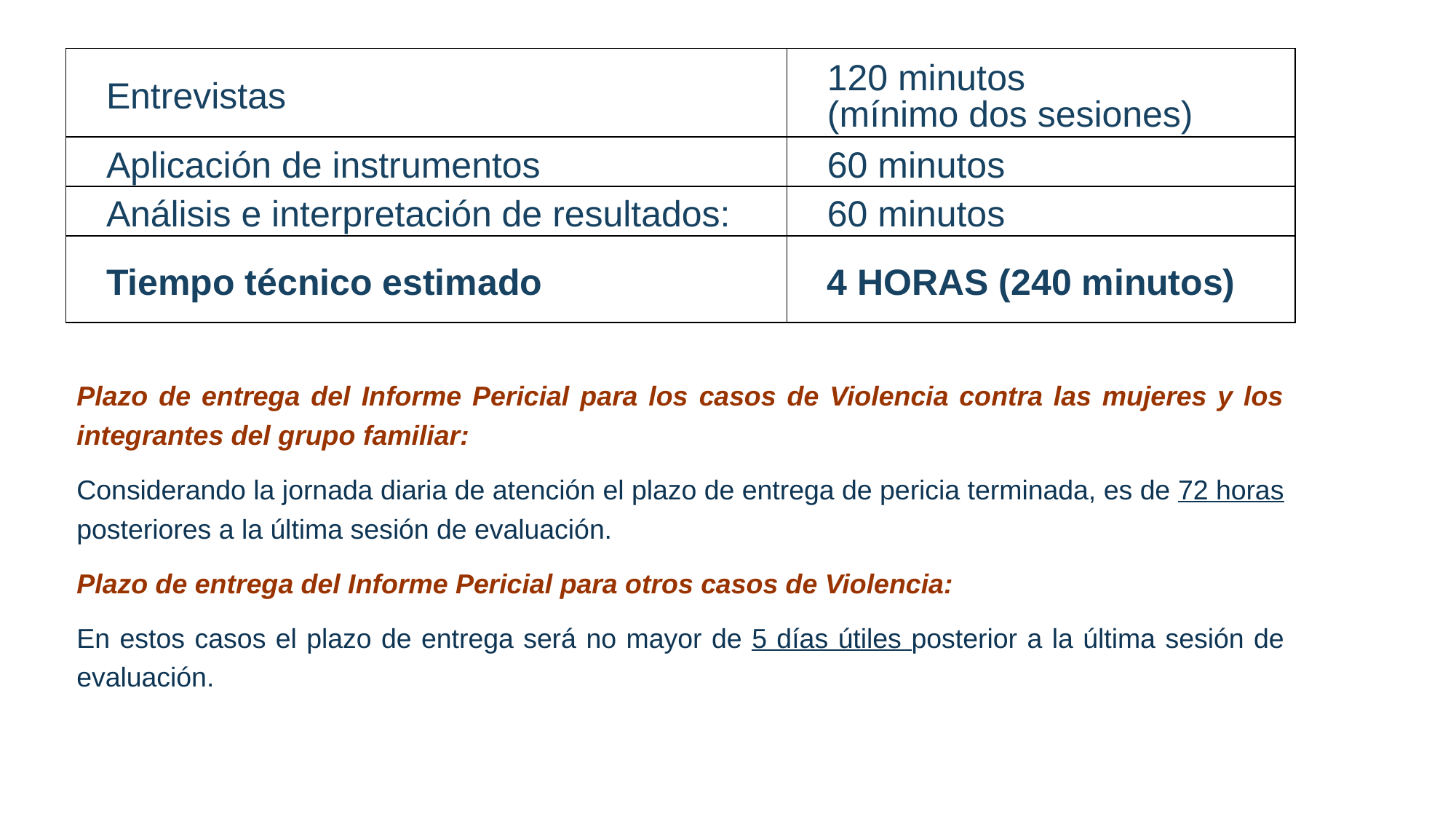

| Entrevistas | 120 minutos (mínimo dos sesiones) |
| --- | --- |
| Aplicación de instrumentos | 60 minutos |
| Análisis e interpretación de resultados: | 60 minutos |
| Tiempo técnico estimado | 4 HORAS (240 minutos) |
Plazo de entrega del Informe Pericial para los casos de Violencia contra las mujeres y los integrantes del grupo familiar:
Considerando la jornada diaria de atención el plazo de entrega de pericia terminada, es de 72 horas posteriores a la última sesión de evaluación.
Plazo de entrega del Informe Pericial para otros casos de Violencia:
En estos casos el plazo de entrega será no mayor de 5 días útiles posterior a la última sesión de evaluación.